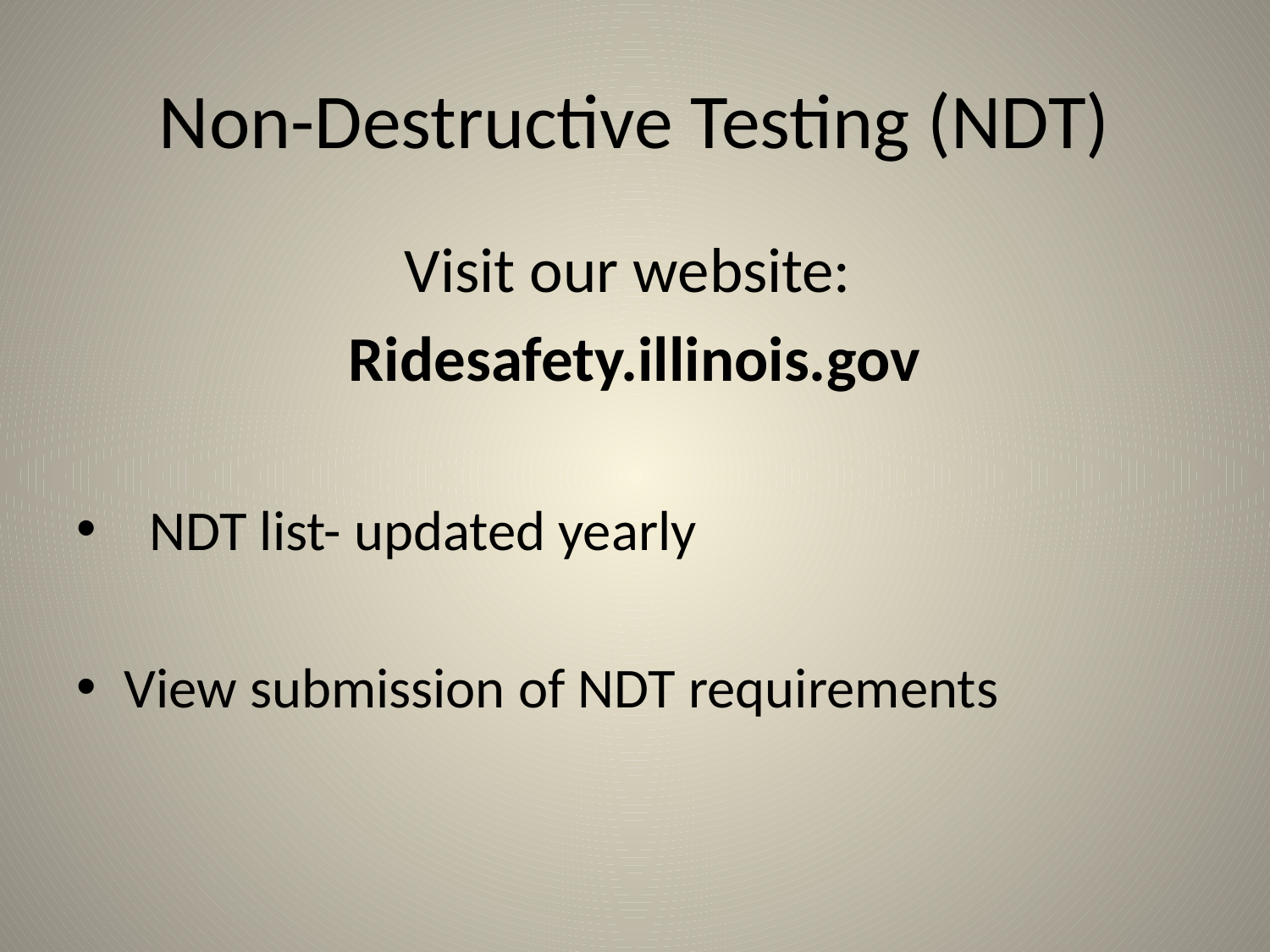

# Non-Destructive Testing (NDT)
Visit our website:
Ridesafety.illinois.gov

  NDT list- updated yearly

View submission of NDT requirements